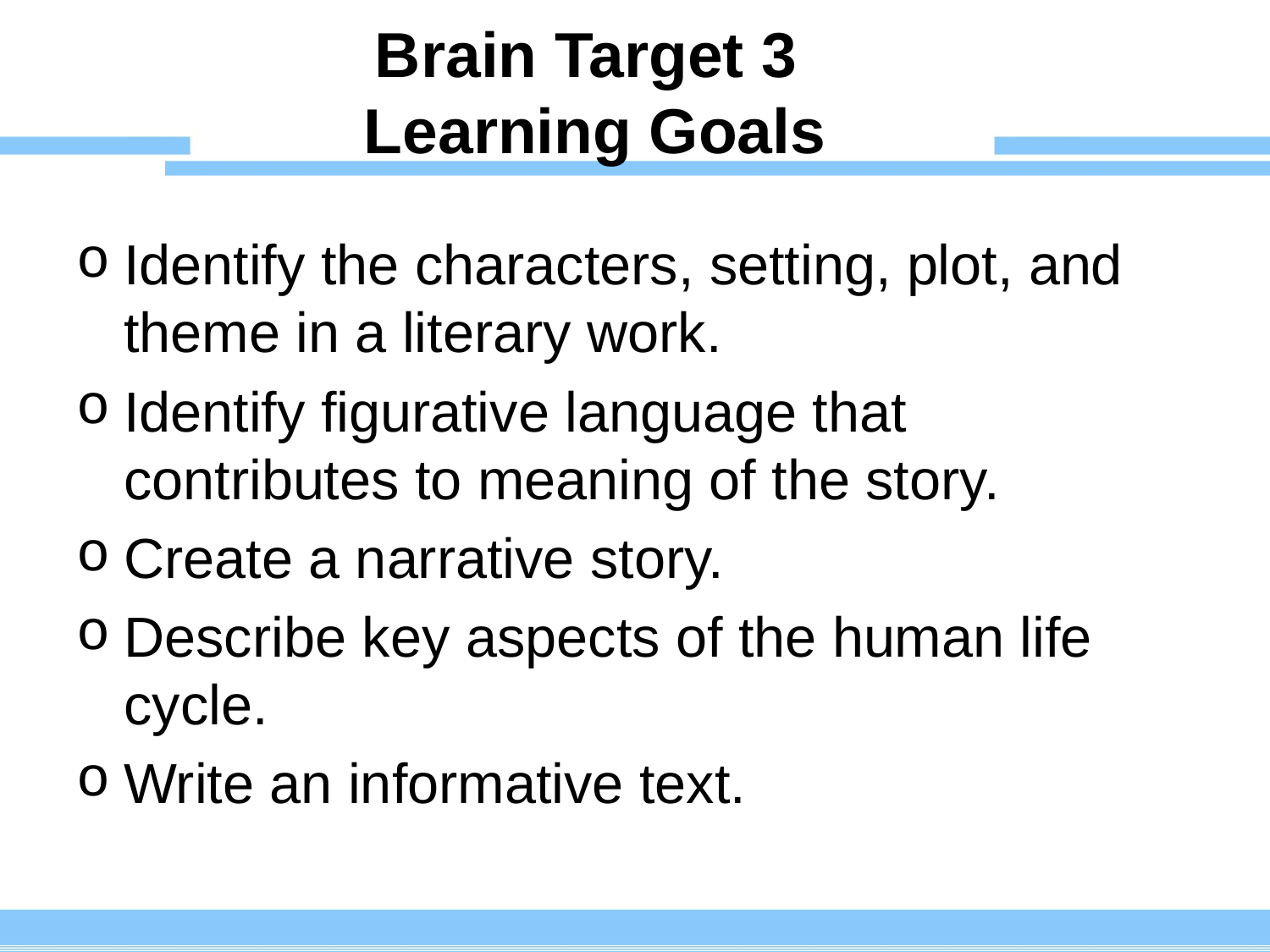

# Brain Target 3 Learning Goals
Identify the characters, setting, plot, and theme in a literary work.
Identify figurative language that contributes to meaning of the story.
Create a narrative story.
Describe key aspects of the human life cycle.
Write an informative text.